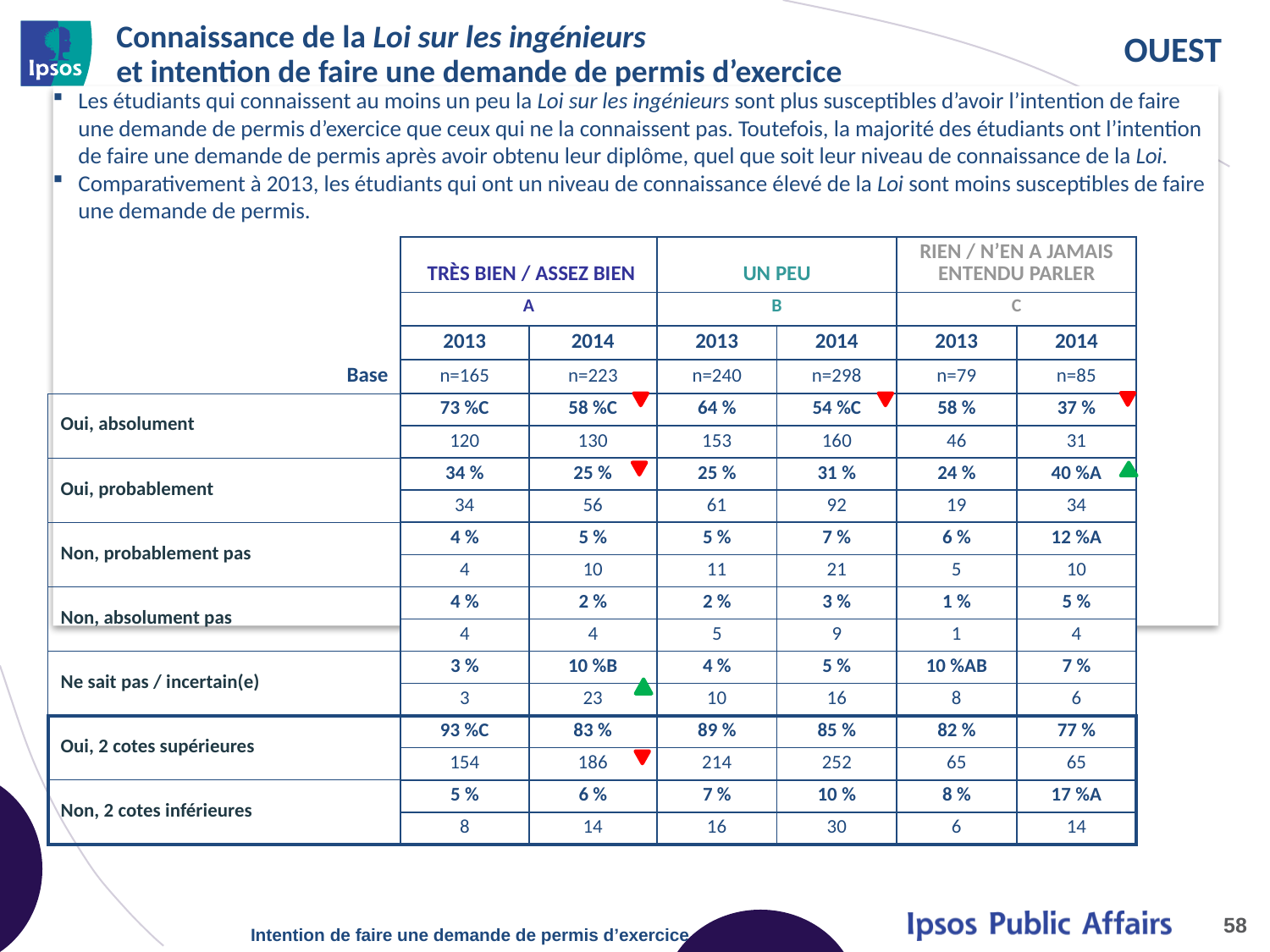

# Connaissance de la Loi sur les ingénieurs et intention de faire une demande de permis d’exercice
Les étudiants qui connaissent au moins un peu la Loi sur les ingénieurs sont plus susceptibles d’avoir l’intention de faire une demande de permis d’exercice que ceux qui ne la connaissent pas. Toutefois, la majorité des étudiants ont l’intention de faire une demande de permis après avoir obtenu leur diplôme, quel que soit leur niveau de connaissance de la Loi.
Comparativement à 2013, les étudiants qui ont un niveau de connaissance élevé de la Loi sont moins susceptibles de faire une demande de permis.
|  | TRÈS BIEN / ASSEZ BIEN |  | UN PEU |  | RIEN / N’EN A JAMAIS ENTENDU PARLER |  |
| --- | --- | --- | --- | --- | --- | --- |
|  | A |  | B |  | C |  |
|  | 2013 | 2014 | 2013 | 2014 | 2013 | 2014 |
| Base | n=165 | n=223 | n=240 | n=298 | n=79 | n=85 |
| Oui, absolument | 73 %C | 58 %C | 64 % | 54 %C | 58 % | 37 % |
|  | 120 | 130 | 153 | 160 | 46 | 31 |
| Oui, probablement | 34 % | 25 % | 25 % | 31 % | 24 % | 40 %A |
|  | 34 | 56 | 61 | 92 | 19 | 34 |
| Non, probablement pas | 4 % | 5 % | 5 % | 7 % | 6 % | 12 %A |
|  | 4 | 10 | 11 | 21 | 5 | 10 |
| Non, absolument pas | 4 % | 2 % | 2 % | 3 % | 1 % | 5 % |
|  | 4 | 4 | 5 | 9 | 1 | 4 |
| Ne sait pas / incertain(e) | 3 % | 10 %B | 4 % | 5 % | 10 %AB | 7 % |
|  | 3 | 23 | 10 | 16 | 8 | 6 |
| Oui, 2 cotes supérieures | 93 %C | 83 % | 89 % | 85 % | 82 % | 77 % |
|  | 154 | 186 | 214 | 252 | 65 | 65 |
| Non, 2 cotes inférieures | 5 % | 6 % | 7 % | 10 % | 8 % | 17 %A |
|  | 8 | 14 | 16 | 30 | 6 | 14 |

58
Intention de faire une demande de permis d’exercice